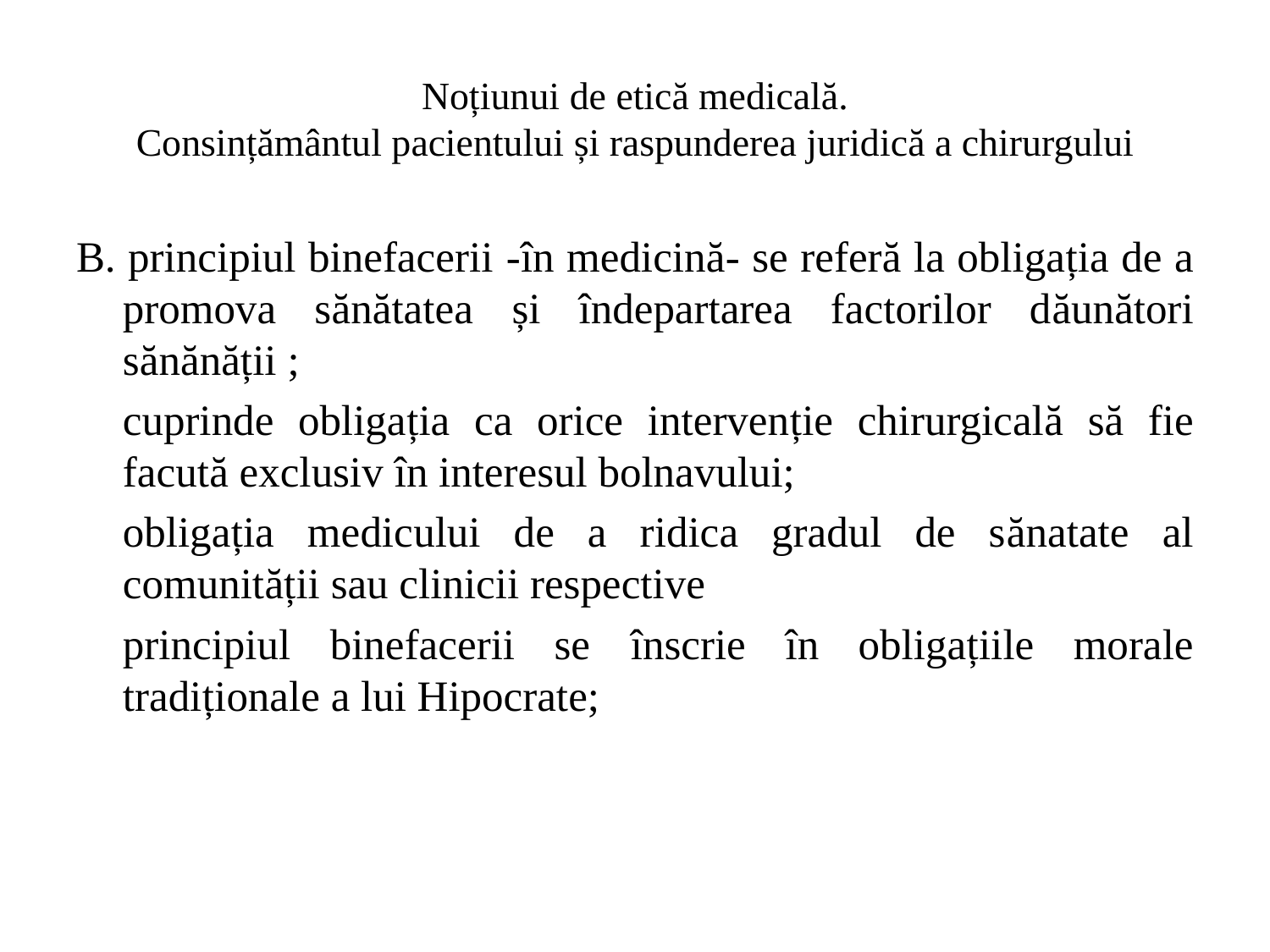

# Noțiunui de etică medicală. Consințământul pacientului și raspunderea juridică a chirurgului
B. principiul binefacerii -în medicină- se referă la obligația de a promova sănătatea și îndepartarea factorilor dăunători sănănății ;
	cuprinde obligația ca orice intervenție chirurgicală să fie facută exclusiv în interesul bolnavului;
	obligația medicului de a ridica gradul de sănatate al comunității sau clinicii respective
	principiul binefacerii se înscrie în obligațiile morale tradiționale a lui Hipocrate;